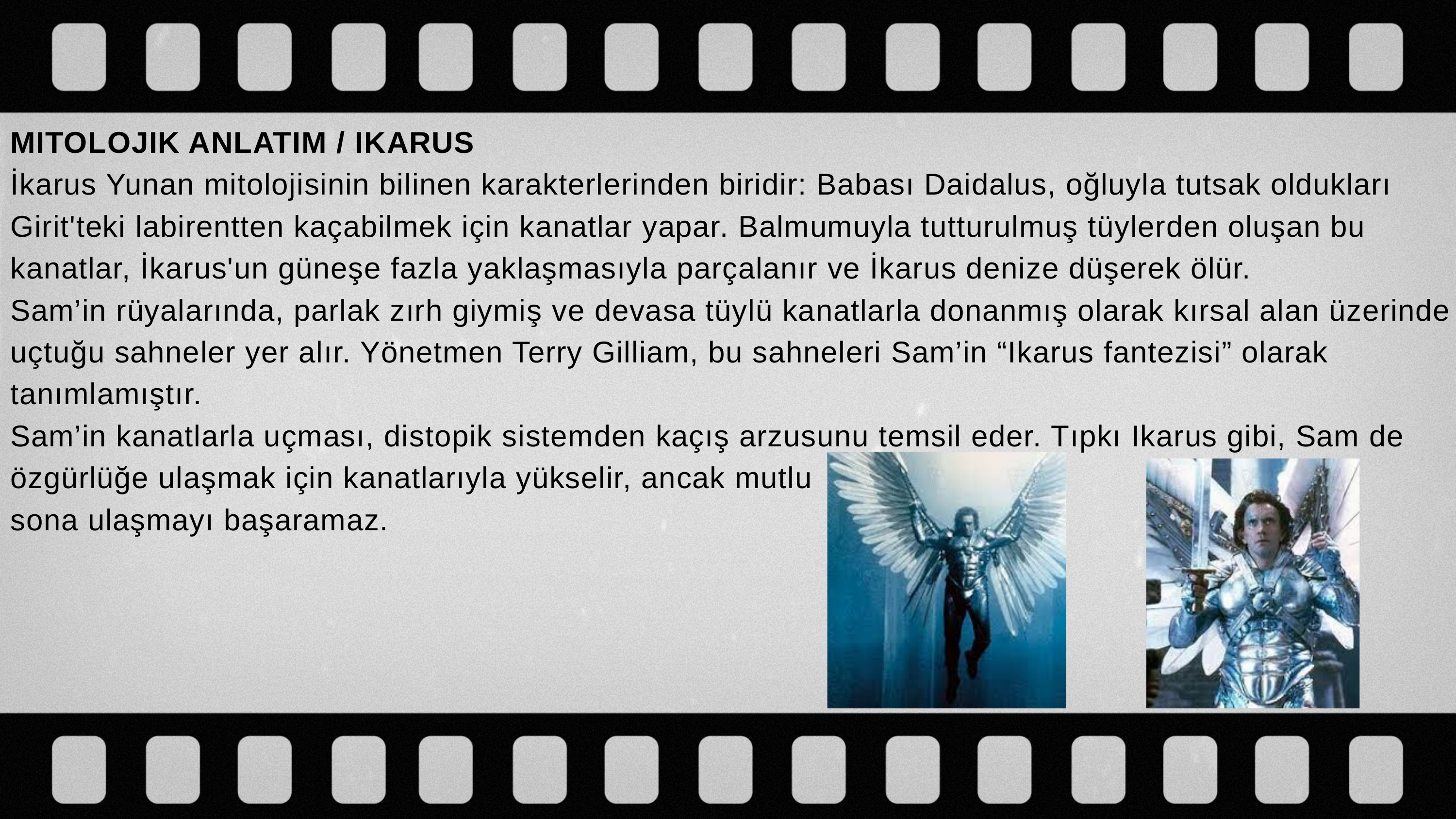

MITOLOJIK ANLATIM / IKARUS
İkarus Yunan mitolojisinin bilinen karakterlerinden biridir: Babası Daidalus, oğluyla tutsak oldukları Girit'teki labirentten kaçabilmek için kanatlar yapar. Balmumuyla tutturulmuş tüylerden oluşan bu kanatlar, İkarus'un güneşe fazla yaklaşmasıyla parçalanır ve İkarus denize düşerek ölür.
Sam’in rüyalarında, parlak zırh giymiş ve devasa tüylü kanatlarla donanmış olarak kırsal alan üzerinde uçtuğu sahneler yer alır. Yönetmen Terry Gilliam, bu sahneleri Sam’in “Ikarus fantezisi” olarak tanımlamıştır.
Sam’in kanatlarla uçması, distopik sistemden kaçış arzusunu temsil eder. Tıpkı Ikarus gibi, Sam de özgürlüğe ulaşmak için kanatlarıyla yükselir, ancak mutlu
sona ulaşmayı başaramaz.